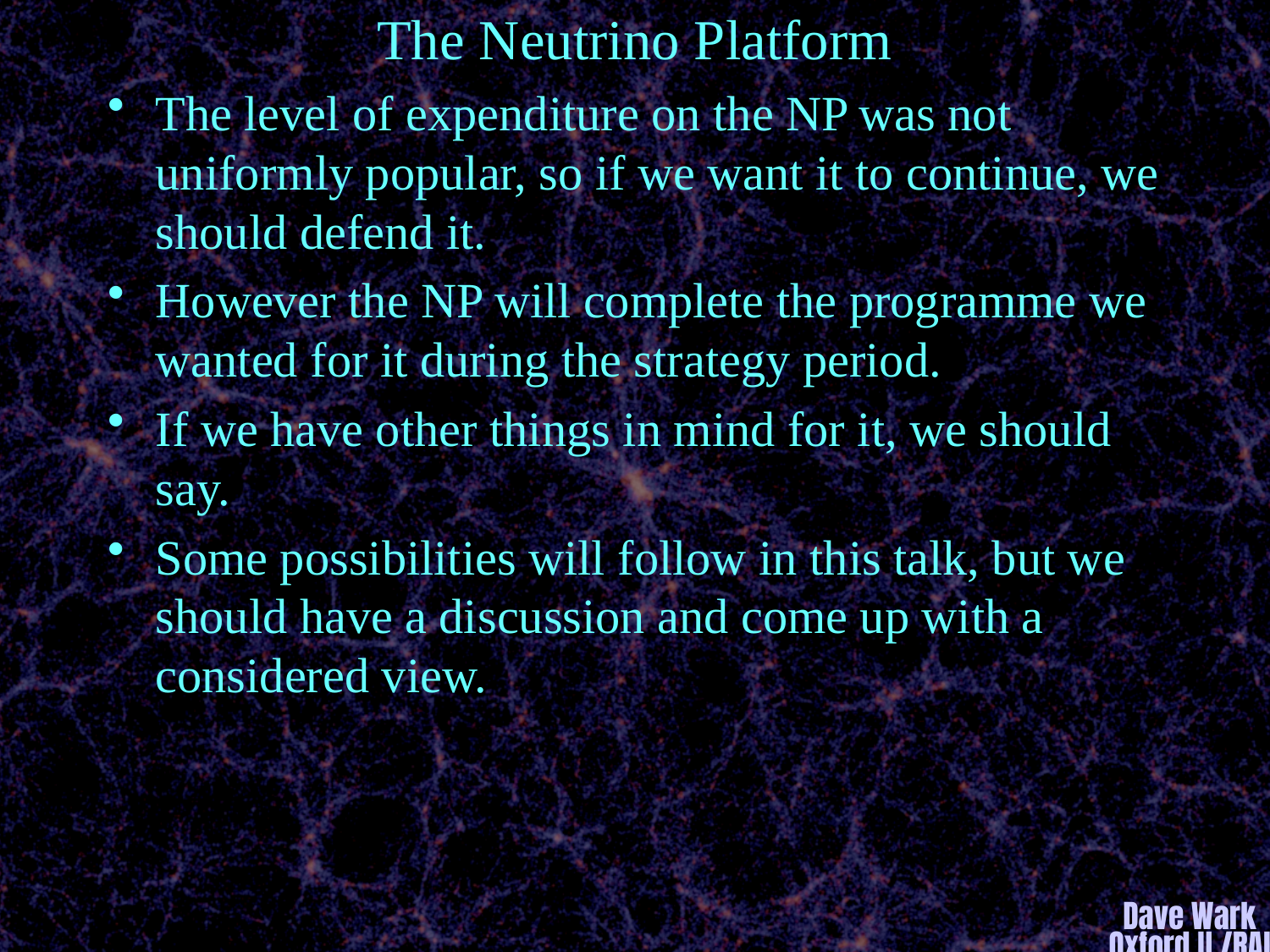

# The Neutrino Platform
The level of expenditure on the NP was not uniformly popular, so if we want it to continue, we should defend it.
However the NP will complete the programme we wanted for it during the strategy period.
If we have other things in mind for it, we should say.
Some possibilities will follow in this talk, but we should have a discussion and come up with a considered view.